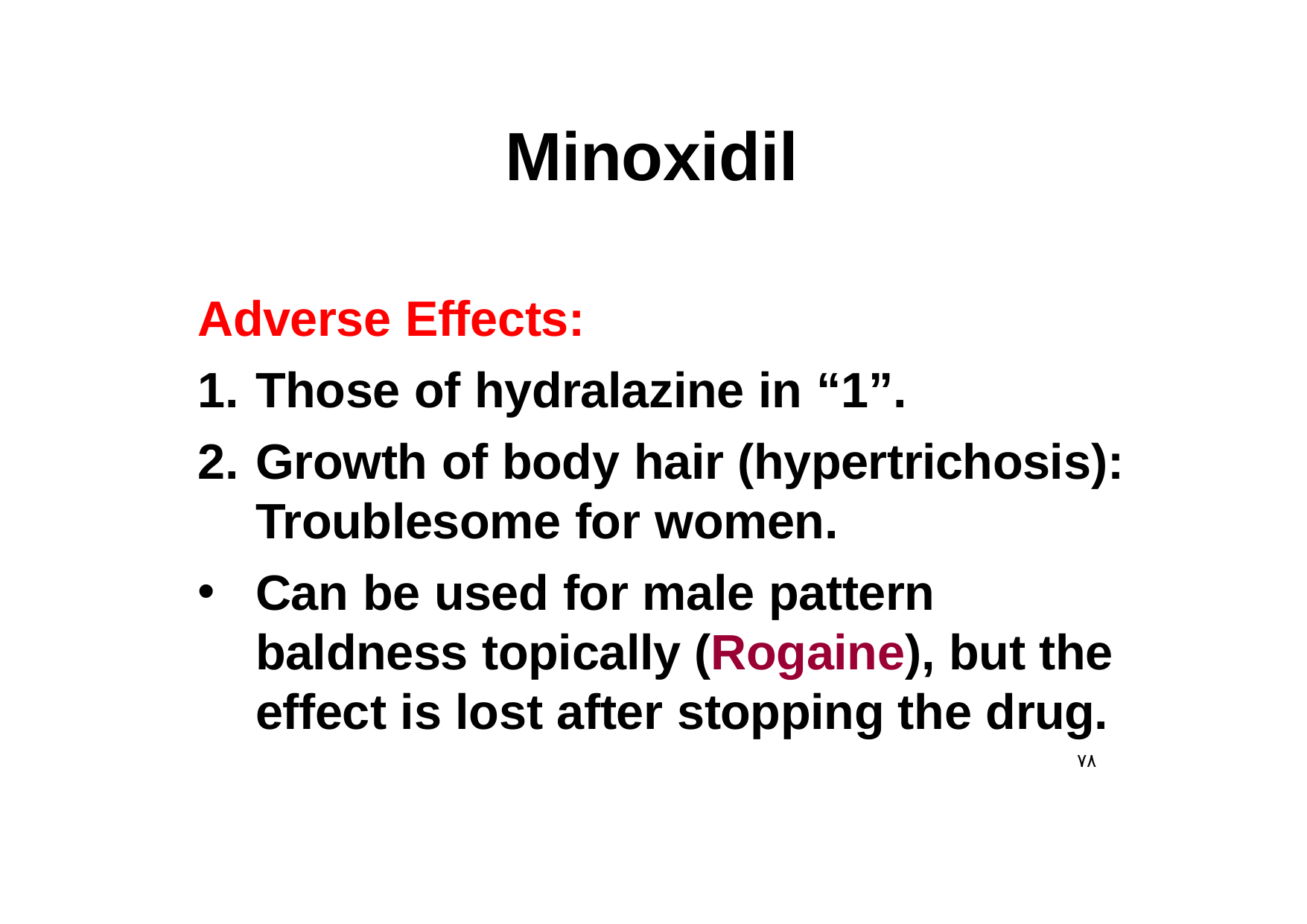

# Minoxidil

Adverse Effects:
Those of hydralazine in “1”.
Growth of body hair (hypertrichosis): Troublesome for women.
Can be used for male pattern baldness topically (Rogaine), but the effect is lost after stopping the drug.
٧٨